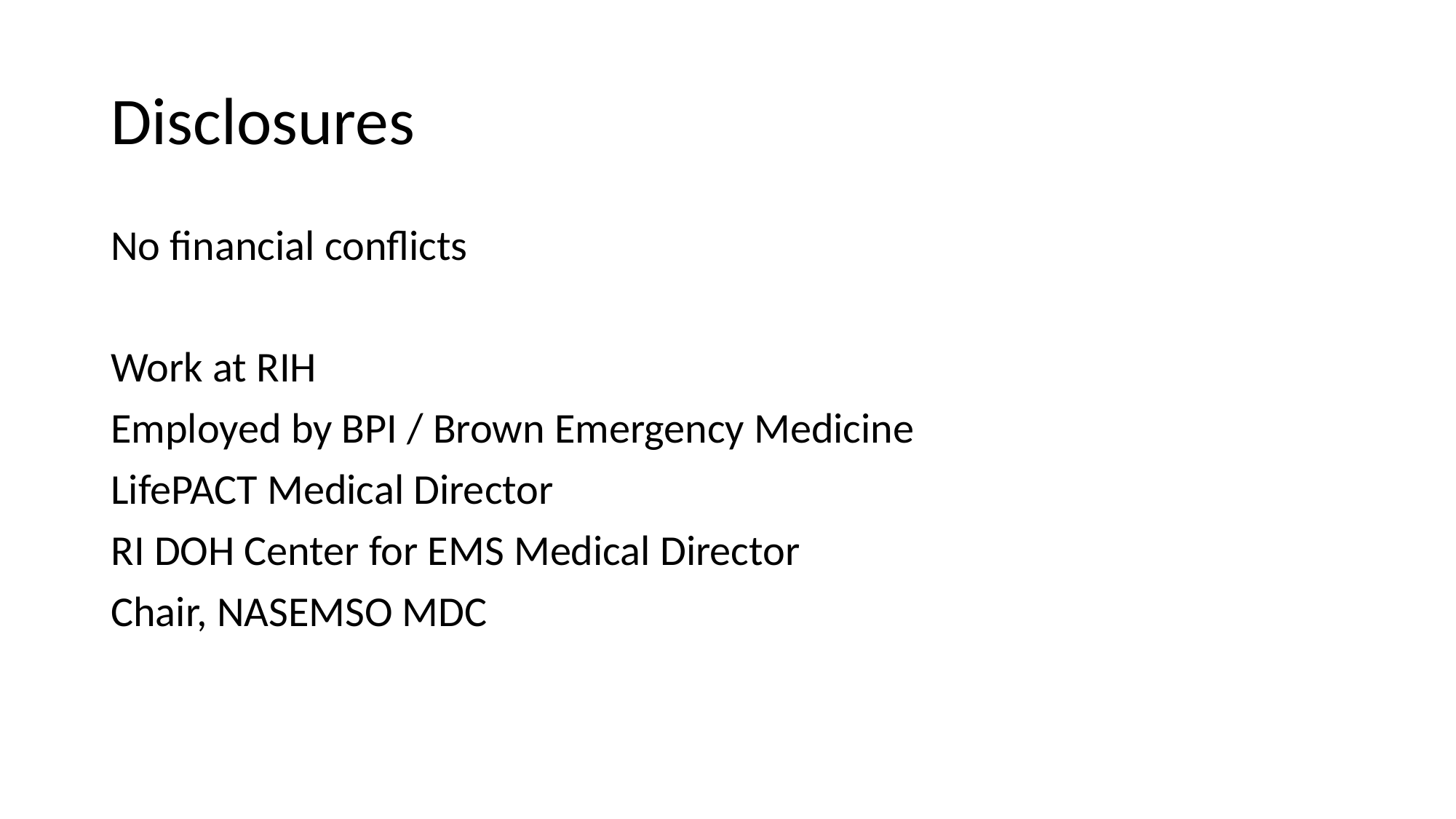

# Disclosures
No financial conflicts

Work at RIH
Employed by BPI / Brown Emergency Medicine
LifePACT Medical Director
RI DOH Center for EMS Medical Director
Chair, NASEMSO MDC